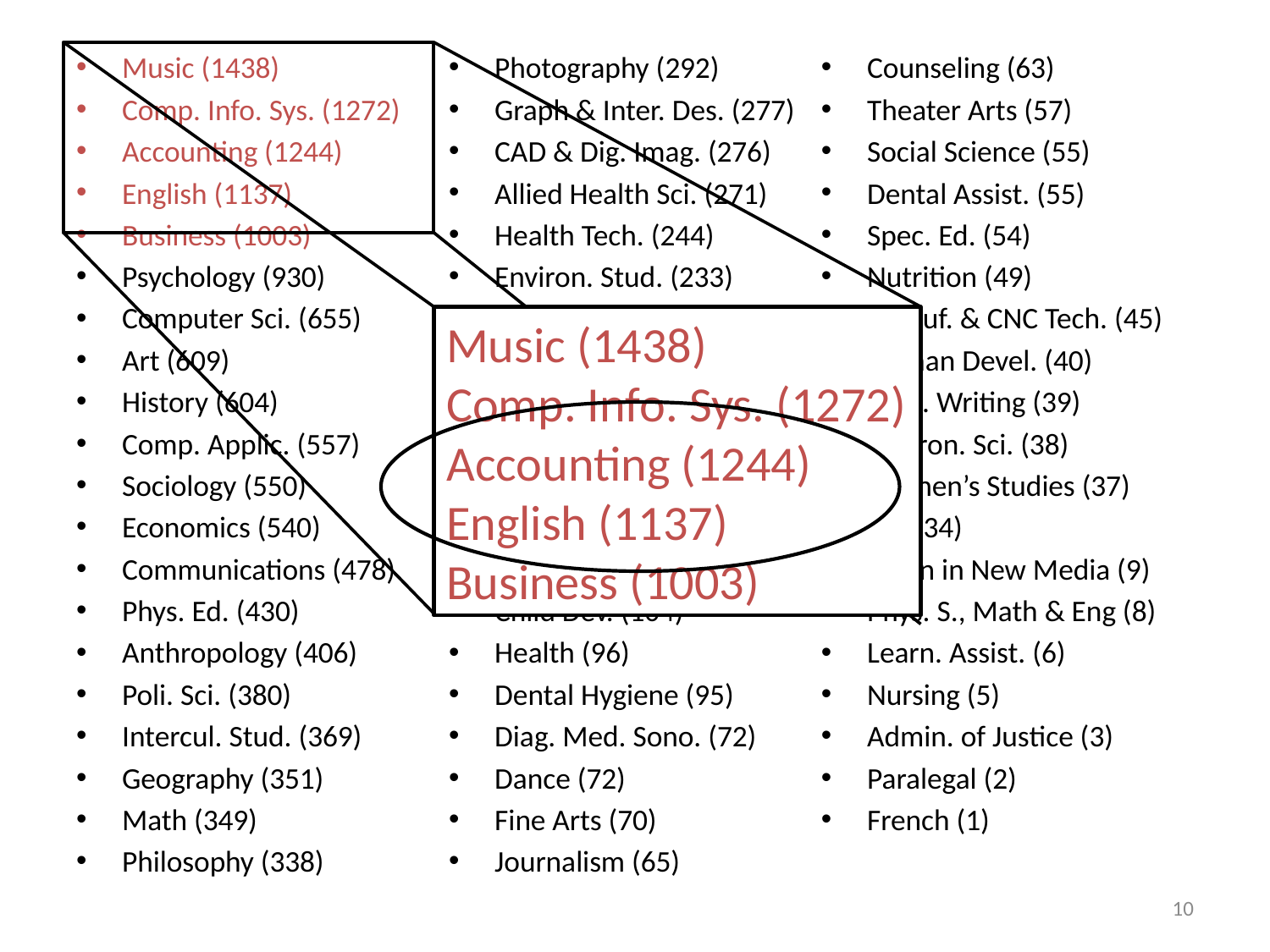

Music (1438)
Comp. Info. Sys. (1272)
Accounting (1244)
English (1137)
Business (1003)
Psychology (930)
Computer Sci. (655)
Art (609)
History (604)
Comp. Applic. (557)
Sociology (550)
Economics (540)
Communications (478)
Phys. Ed. (430)
Anthropology (406)
Poli. Sci. (380)
Intercul. Stud. (369)
Geography (351)
Math (349)
Philosophy (338)
Photography (292)
Graph & Inter. Des. (277)
CAD & Dig. Imag. (276)
Allied Health Sci. (271)
Health Tech. (244)
Environ. Stud. (233)
Humanities (220)
Video Arts (205)
Career & Life Plan. (192)
Biology (158)
Child Dev. (120)
Media Studies (118)
Library (113)
Child Dev. (104)
Health (96)
Dental Hygiene (95)
Diag. Med. Sono. (72)
Dance (72)
Fine Arts (70)
Journalism (65)
Counseling (63)
Theater Arts (57)
Social Science (55)
Dental Assist. (55)
Spec. Ed. (54)
Nutrition (49)
Manuf. & CNC Tech. (45)
Human Devel. (40)
Tech. Writing (39)
Environ. Sci. (38)
Women’s Studies (37)
ESL (34)
Learn in New Media (9)
Phys. S., Math & Eng (8)
Learn. Assist. (6)
Nursing (5)
Admin. of Justice (3)
Paralegal (2)
French (1)

Music (1438)
Comp. Info. Sys. (1272)
Accounting (1244)
English (1137)
Business (1003)

10